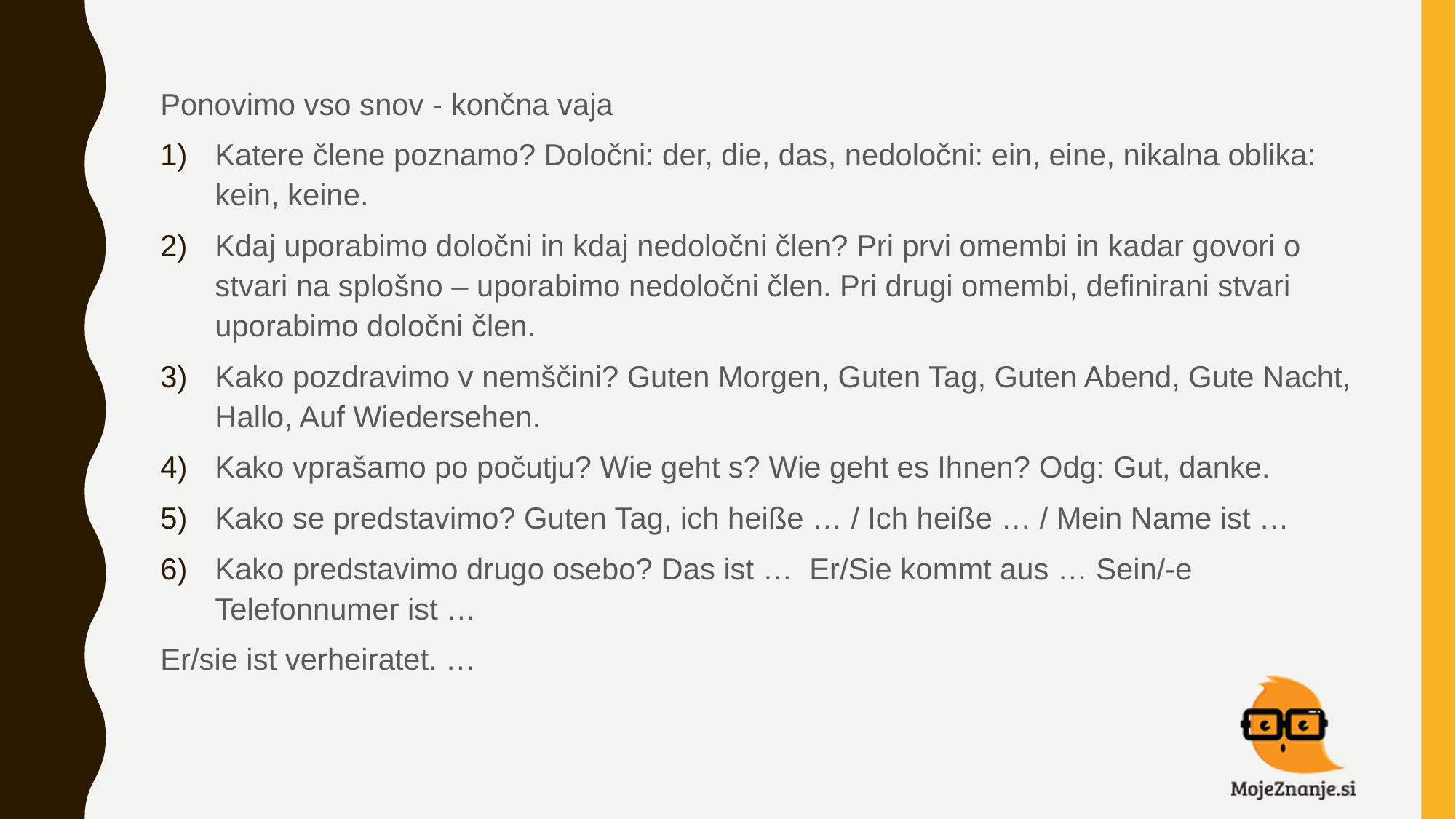

Ponovimo vso snov - končna vaja
Katere člene poznamo? Določni: der, die, das, nedoločni: ein, eine, nikalna oblika: kein, keine.
Kdaj uporabimo določni in kdaj nedoločni člen? Pri prvi omembi in kadar govori o stvari na splošno – uporabimo nedoločni člen. Pri drugi omembi, definirani stvari uporabimo določni člen.
Kako pozdravimo v nemščini? Guten Morgen, Guten Tag, Guten Abend, Gute Nacht, Hallo, Auf Wiedersehen.
Kako vprašamo po počutju? Wie geht s? Wie geht es Ihnen? Odg: Gut, danke.
Kako se predstavimo? Guten Tag, ich heiße … / Ich heiße … / Mein Name ist …
Kako predstavimo drugo osebo? Das ist …  Er/Sie kommt aus … Sein/-e Telefonnumer ist …
Er/sie ist verheiratet. …